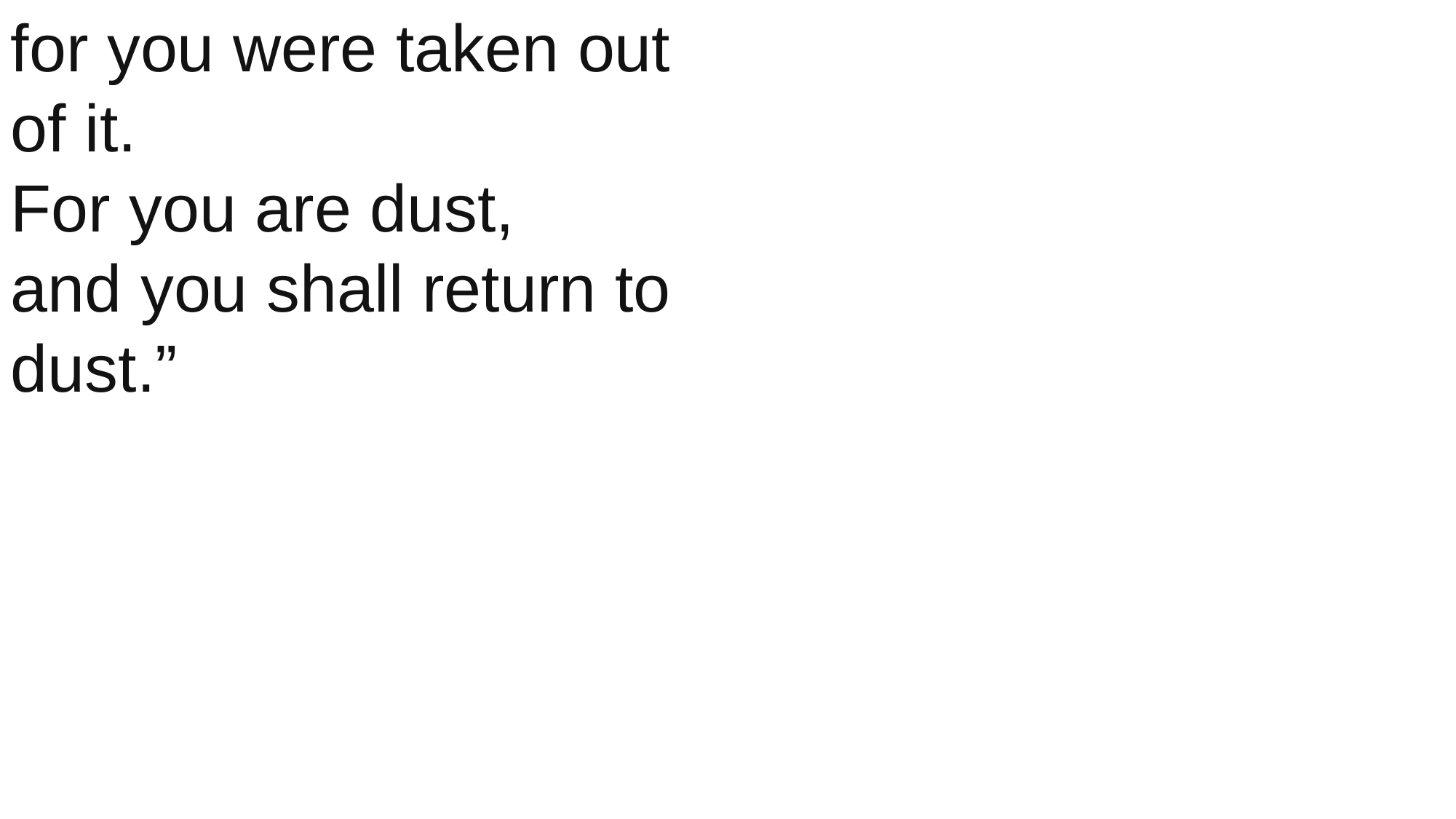

for you were taken out of it.
For you are dust,
and you shall return to dust.”